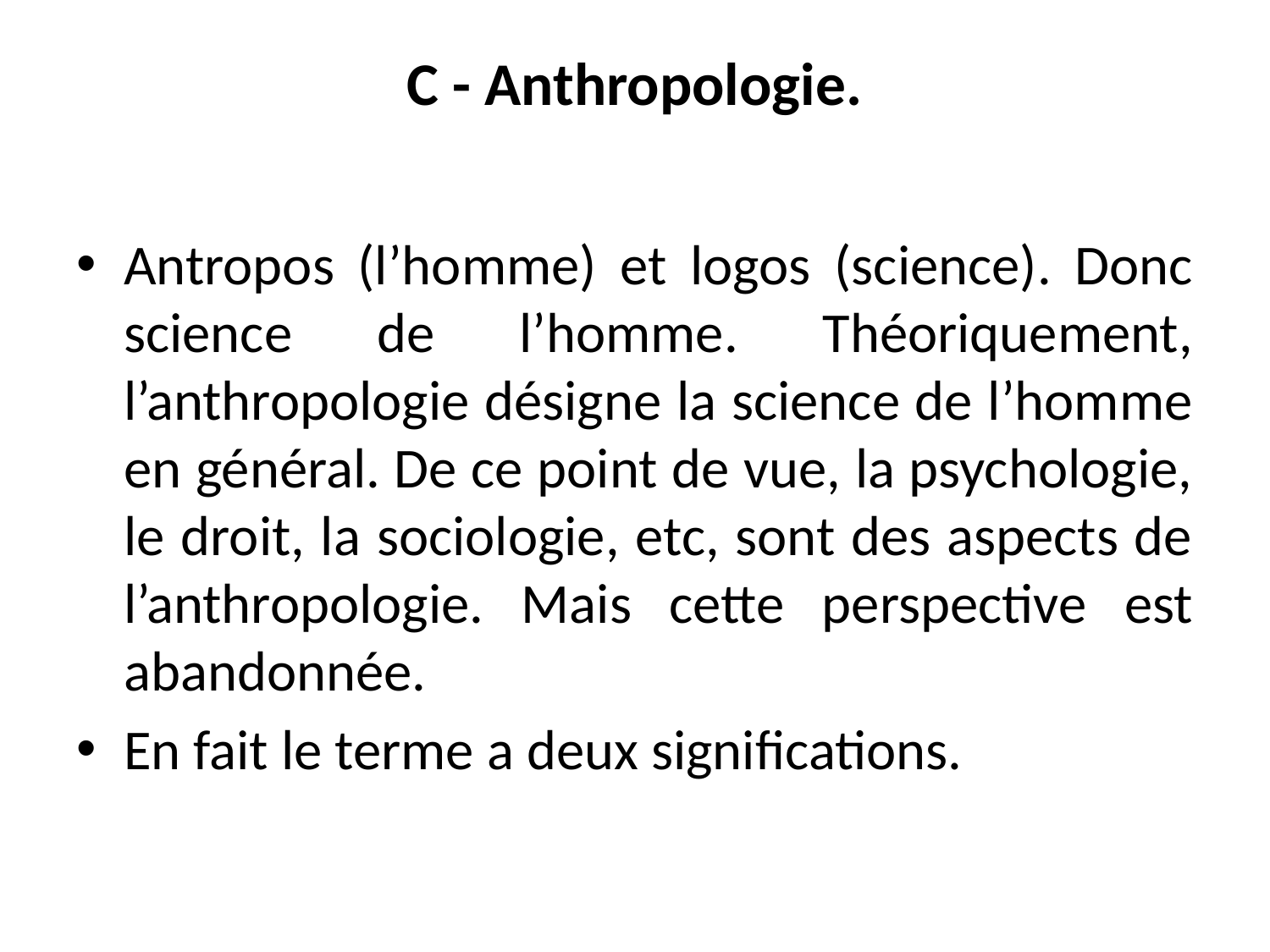

# C - Anthropologie.
Antropos (l’homme) et logos (science). Donc science de l’homme. Théoriquement, l’anthropologie désigne la science de l’homme en général. De ce point de vue, la psychologie, le droit, la sociologie, etc, sont des aspects de l’anthropologie. Mais cette perspective est abandonnée.
En fait le terme a deux significations.